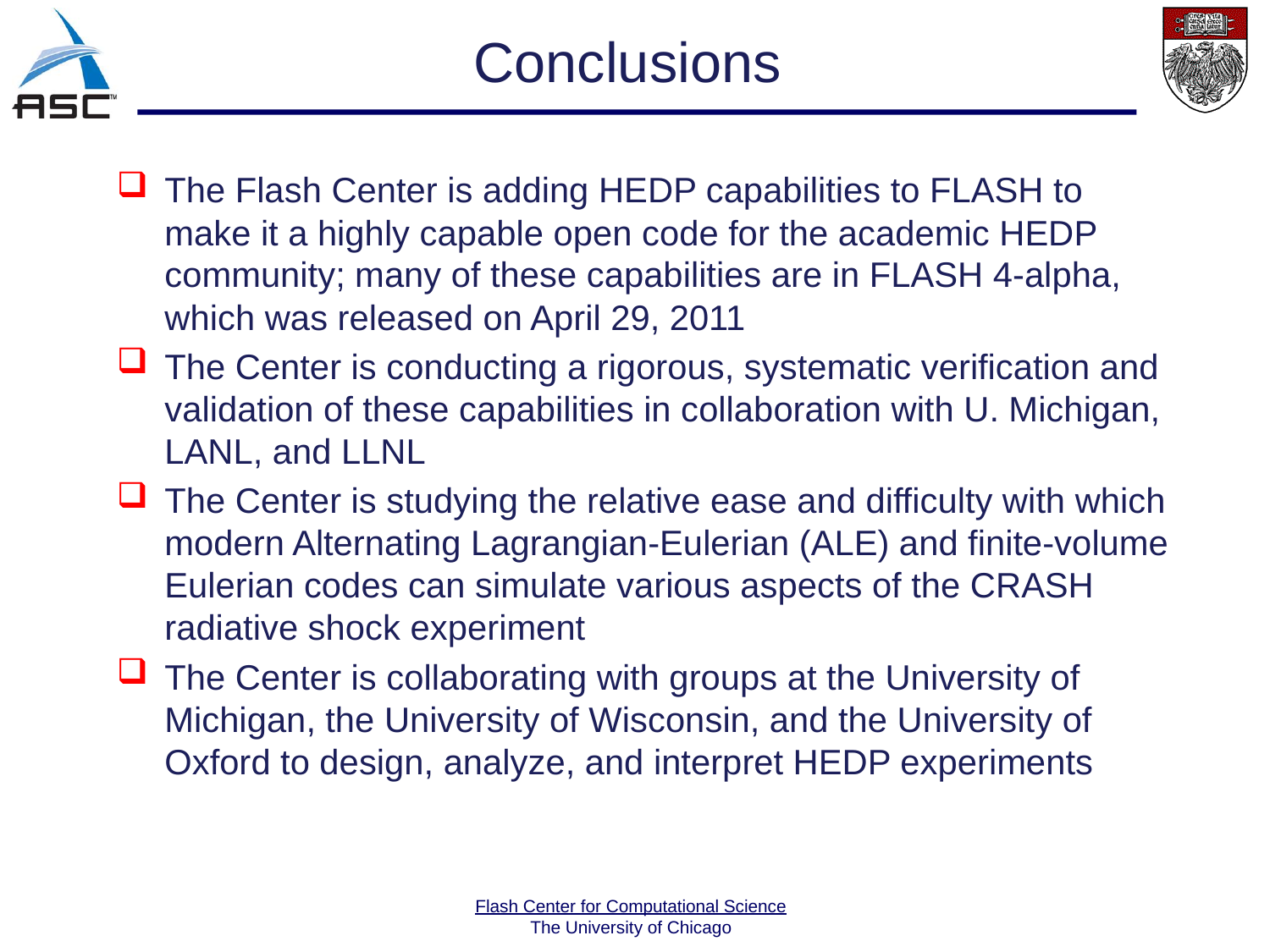

# Conclusions
The Flash Center is adding HEDP capabilities to FLASH to make it a highly capable open code for the academic HEDP community; many of these capabilities are in FLASH 4-alpha, which was released on April 29, 2011
The Center is conducting a rigorous, systematic verification and validation of these capabilities in collaboration with U. Michigan, LANL, and LLNL
The Center is studying the relative ease and difficulty with which modern Alternating Lagrangian-Eulerian (ALE) and finite-volume Eulerian codes can simulate various aspects of the CRASH radiative shock experiment
The Center is collaborating with groups at the University of Michigan, the University of Wisconsin, and the University of Oxford to design, analyze, and interpret HEDP experiments